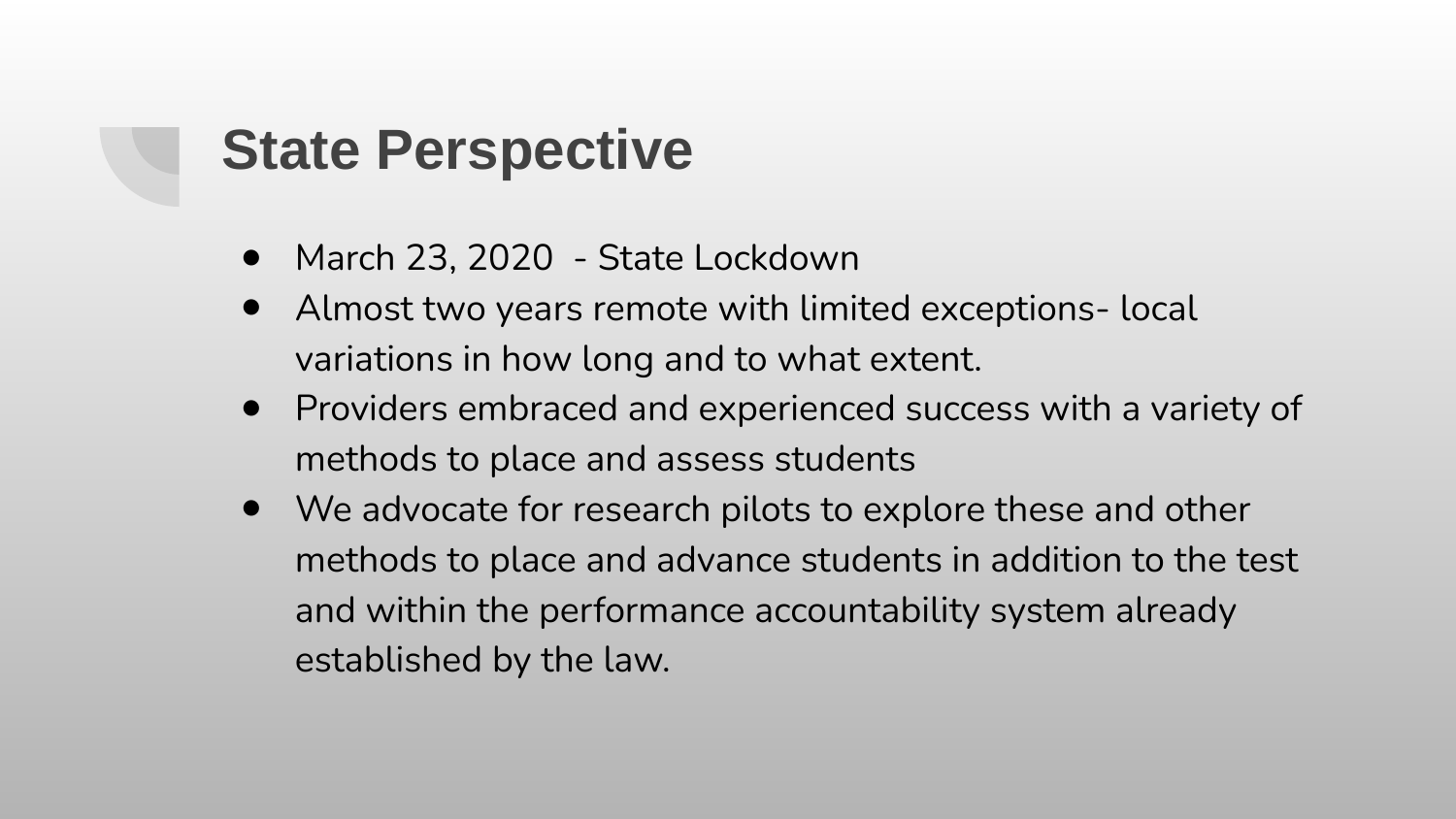

# State Perspective
March 23, 2020  - State Lockdown
Almost two years remote with limited exceptions- local variations in how long and to what extent.
Providers embraced and experienced success with a variety of methods to place and assess students
We advocate for research pilots to explore these and other methods to place and advance students in addition to the test and within the performance accountability system already established by the law.